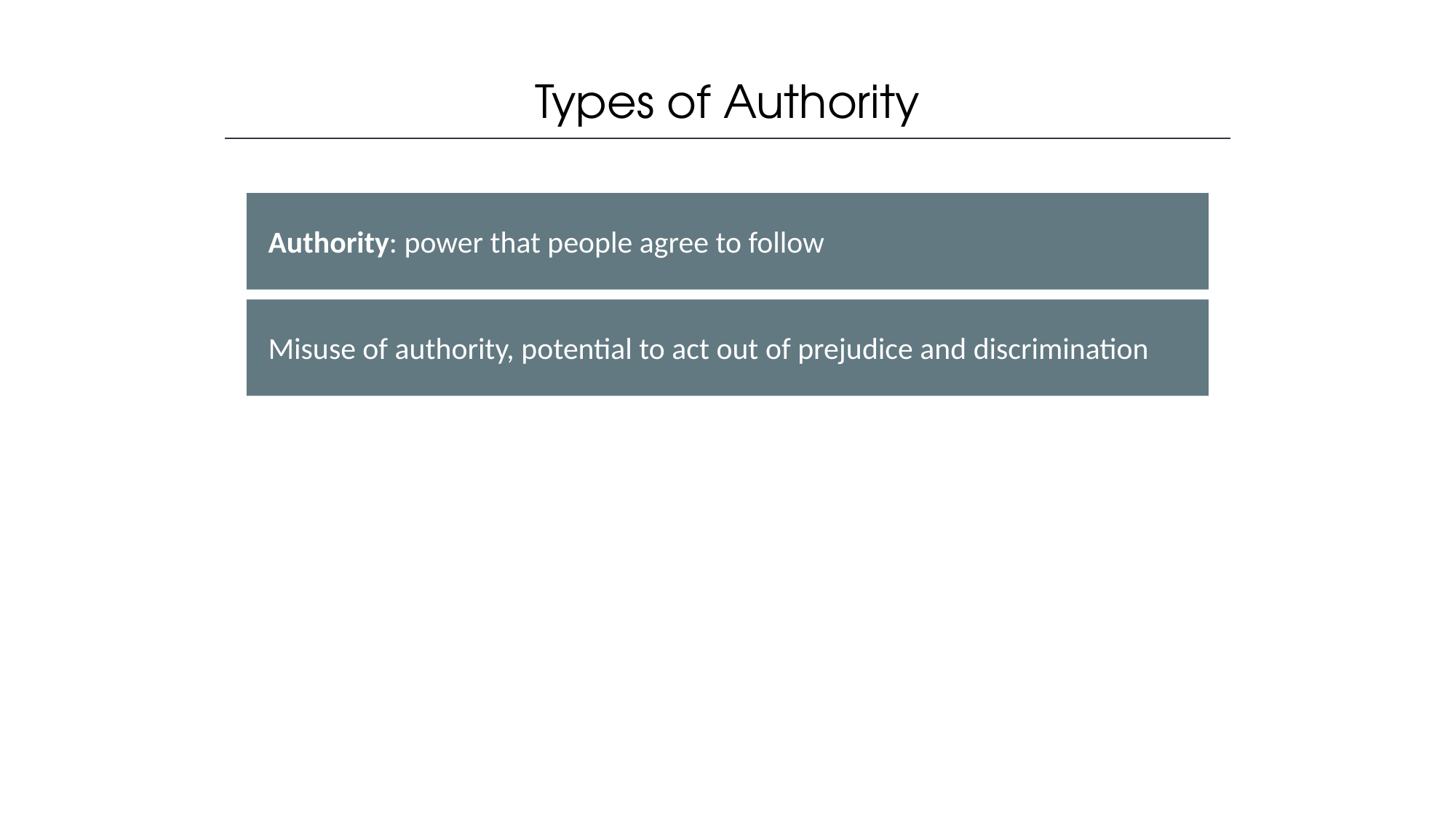

Types of Authority

Authority: power that people agree to follow

Misuse of authority, potential to act out of prejudice and discrimination